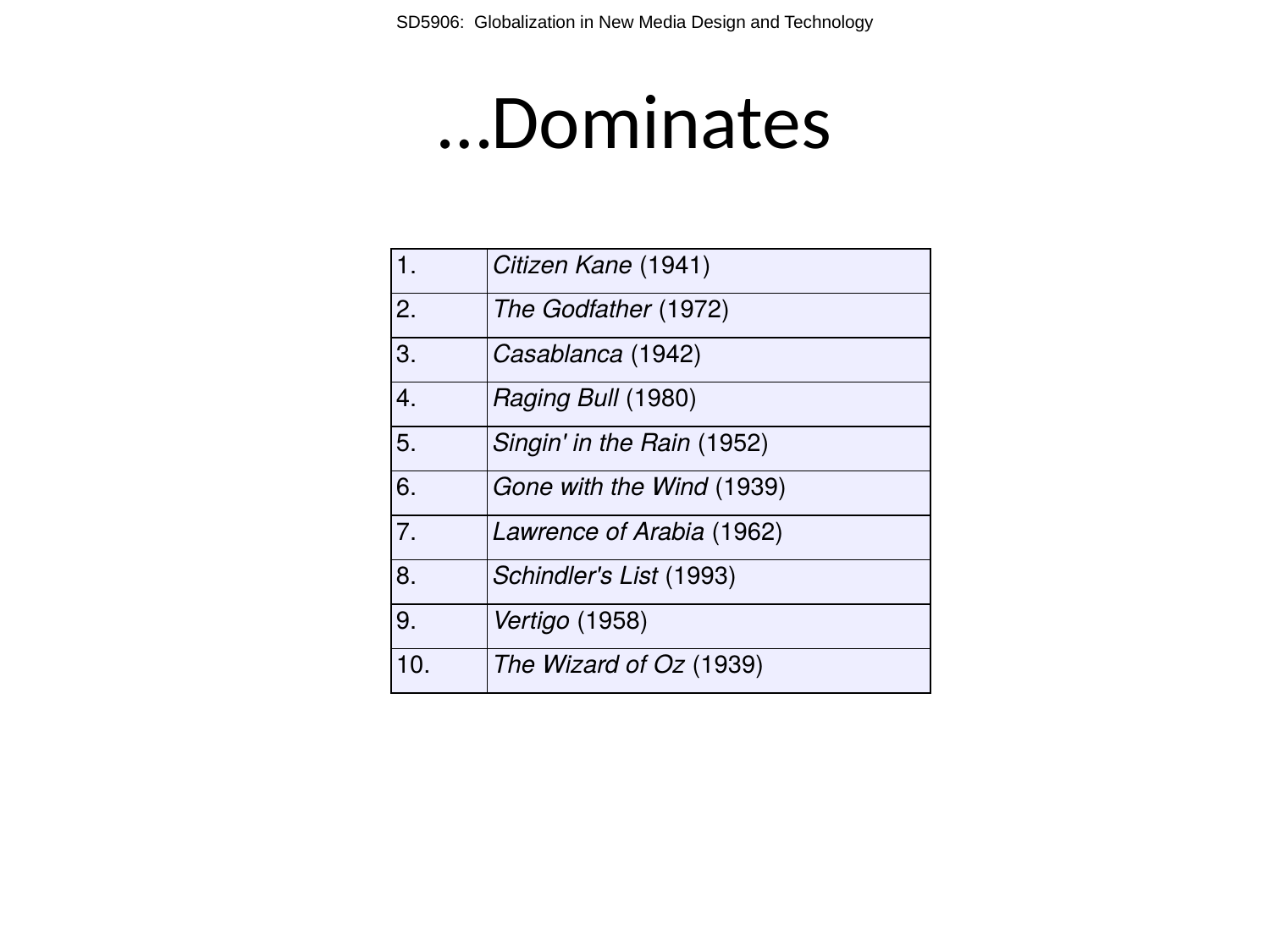

# …Dominates
| 1. | Citizen Kane (1941) |
| --- | --- |
| 2. | The Godfather (1972) |
| 3. | Casablanca (1942) |
| 4. | Raging Bull (1980) |
| 5. | Singin' in the Rain (1952) |
| 6. | Gone with the Wind (1939) |
| 7. | Lawrence of Arabia (1962) |
| 8. | Schindler's List (1993) |
| 9. | Vertigo (1958) |
| 10. | The Wizard of Oz (1939) |